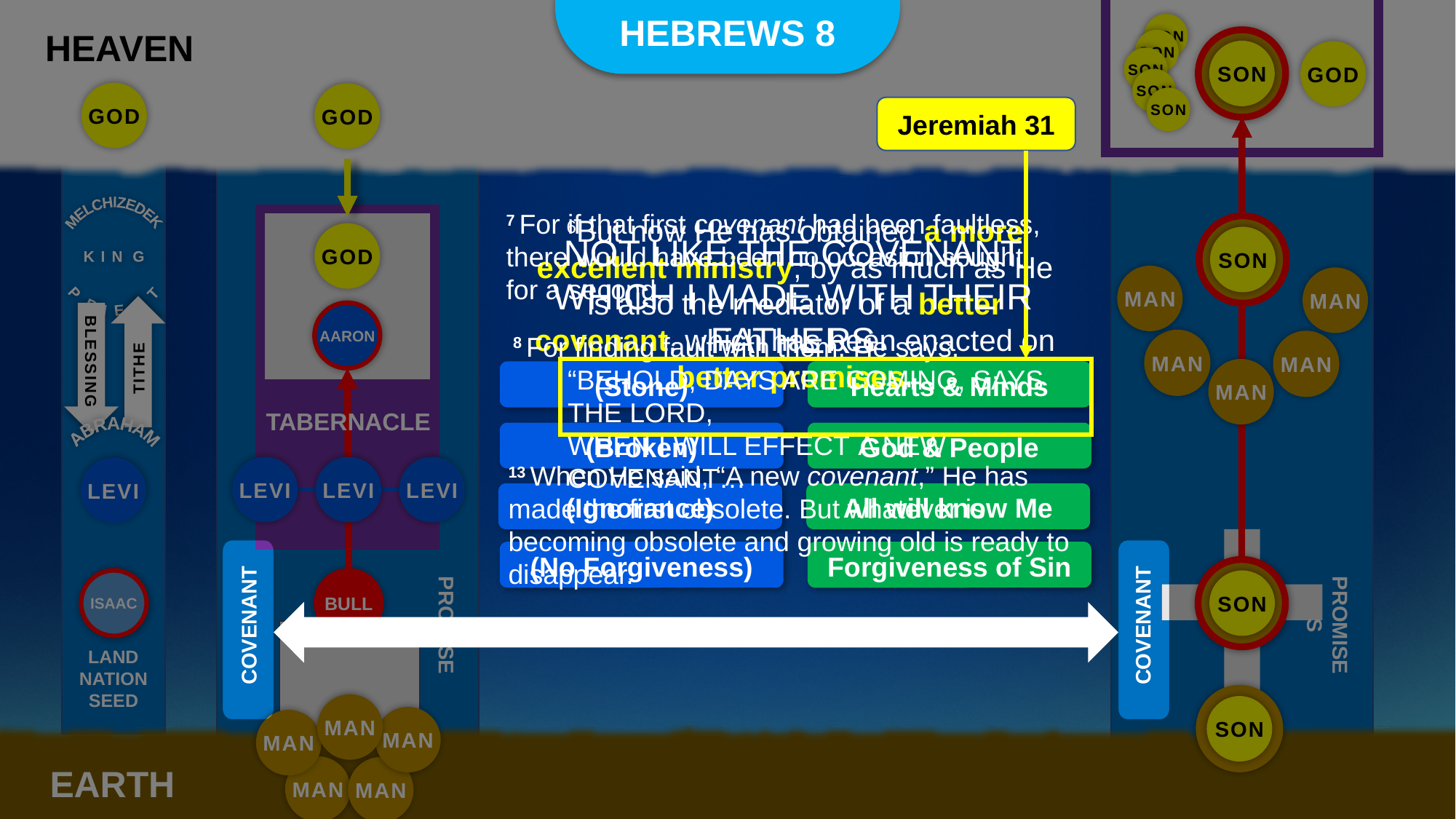

HEBREWS 8

SON

HEAVEN
SON

SON
GOD
SON

SON
GOD
GOD
SON
Jeremiah 31
7 For if that first covenant had been faultless, there would have been no occasion sought for a second.
MELCHIZEDEK
KING
PRIEST

6But now He has obtained a more excellent ministry, by as much as He is also the mediator of a better covenant, which has been enacted on better promises.

GOD
Not like the covenant which I made with their fathers
SON
MAN
MAN
AARON
8 For finding fault with them, He says,
“Behold, days are coming, says the Lord,
When I will effect a new covenant…
MAN
MAN
TITHE
BLESSING

MAN
(Stone)
Hearts & Minds
TABERNACLE
(Broken)
God & People
ABRAHAM
13 When He said, “A new covenant,” He has made the first obsolete. But whatever is becoming obsolete and growing old is ready to disappear.
LEVI
LEVI
LEVI
LEVI
(Ignorance)
All will know Me

(No Forgiveness)
Forgiveness of Sin

ISAAC
BULL
SON

COVENANT
PROMISES
COVENANT
PROMISES

LAND
NATION
SEED

SON
MAN
MAN
MAN

EARTH
MAN
MAN